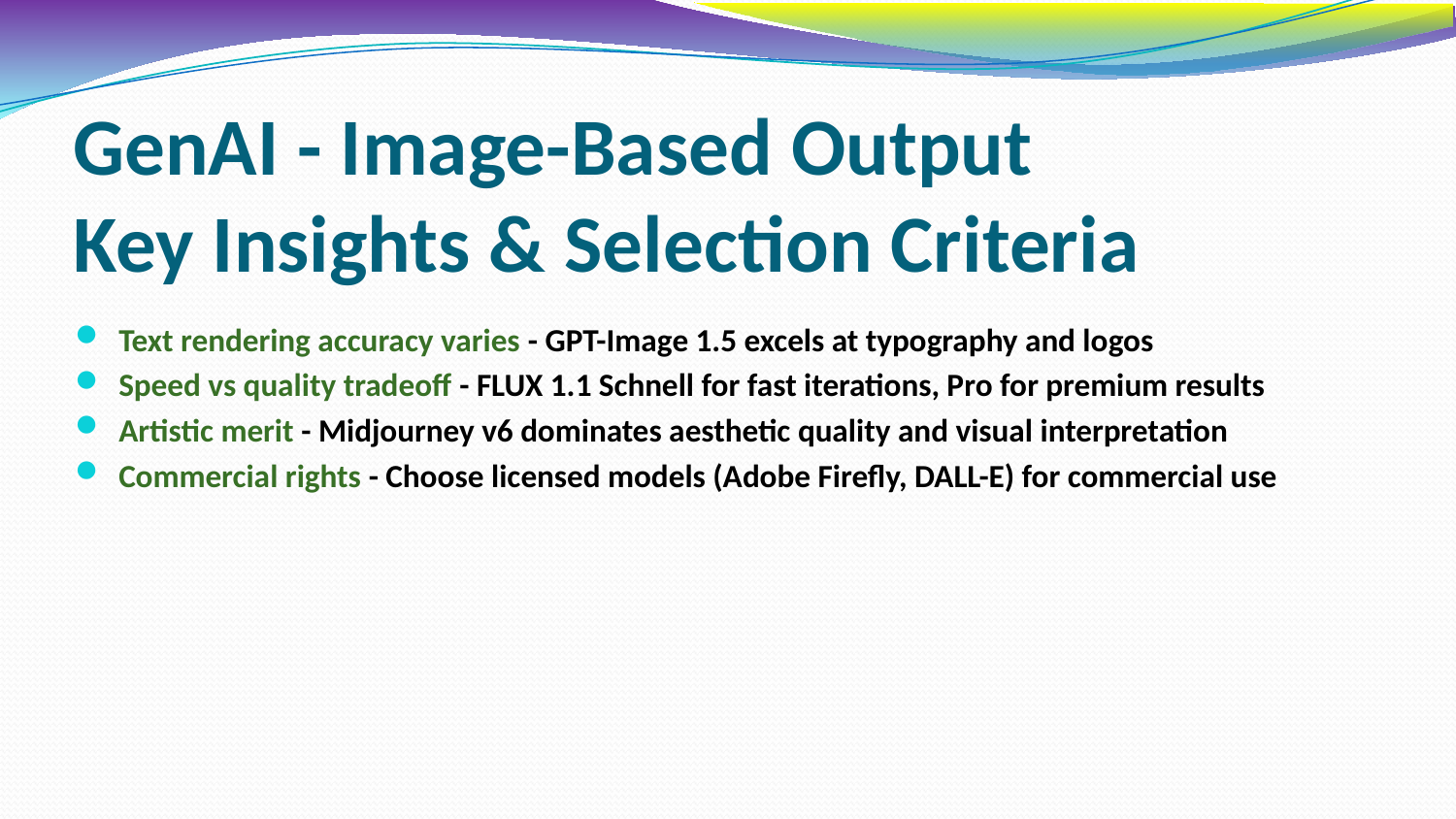

# GenAI - Image-Based Output Key Insights & Selection Criteria
Text rendering accuracy varies - GPT-Image 1.5 excels at typography and logos
Speed vs quality tradeoff - FLUX 1.1 Schnell for fast iterations, Pro for premium results
Artistic merit - Midjourney v6 dominates aesthetic quality and visual interpretation
Commercial rights - Choose licensed models (Adobe Firefly, DALL-E) for commercial use